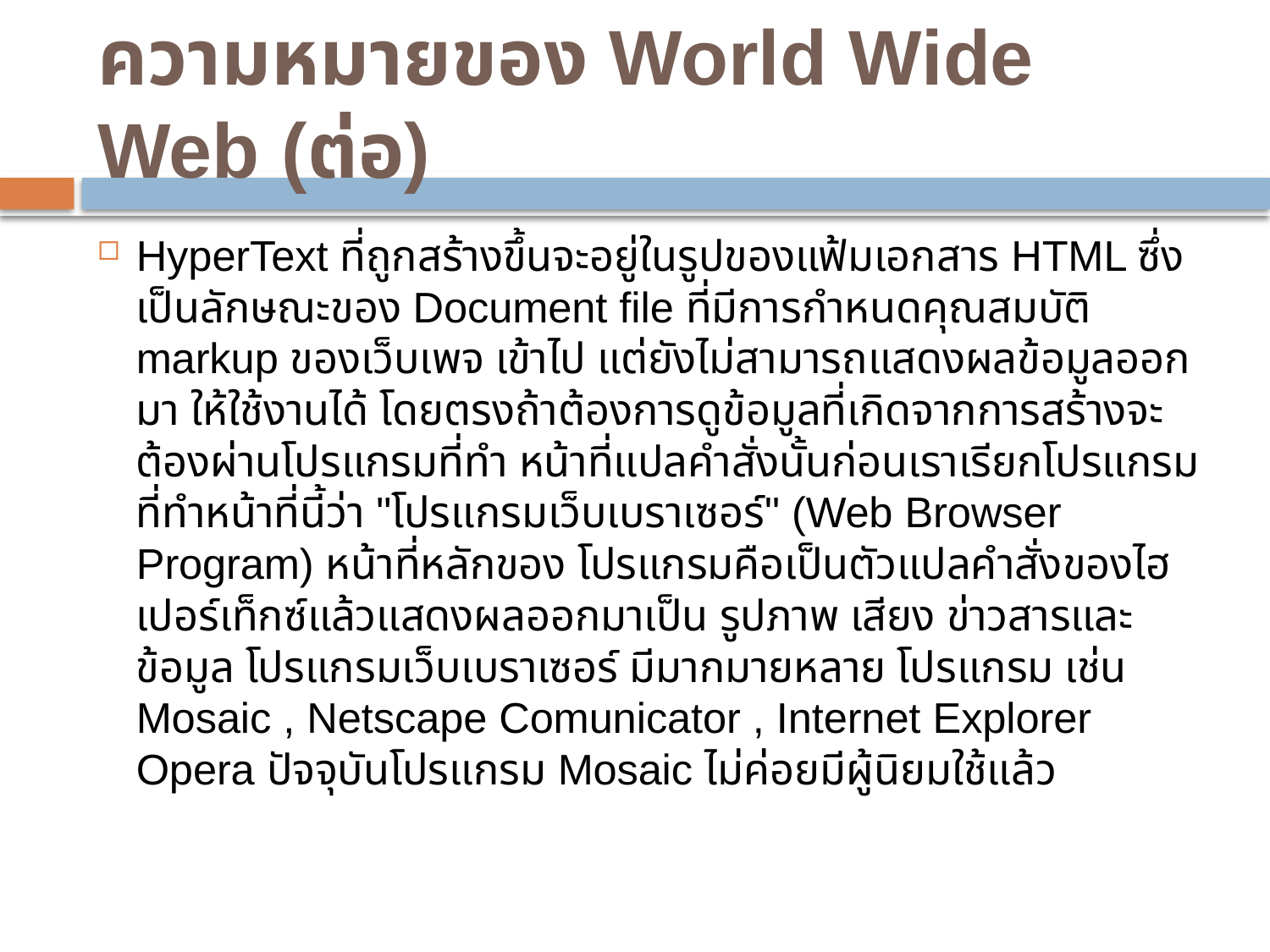

# ความหมายของ World Wide Web (ต่อ)
HyperText ที่ถูกสร้างขึ้นจะอยู่ในรูปของแฟ้มเอกสาร HTML ซึ่งเป็นลักษณะของ Document file ที่มีการกำหนดคุณสมบัติ markup ของเว็บเพจ เข้าไป แต่ยังไม่สามารถแสดงผลข้อมูลออกมา ให้ใช้งานได้ โดยตรงถ้าต้องการดูข้อมูลที่เกิดจากการสร้างจะต้องผ่านโปรแกรมที่ทำ หน้าที่แปลคำสั่งนั้นก่อนเราเรียกโปรแกรมที่ทำหน้าที่นี้ว่า "โปรแกรมเว็บเบราเซอร์" (Web Browser Program) หน้าที่หลักของ โปรแกรมคือเป็นตัวแปลคำสั่งของไฮเปอร์เท็กซ์แล้วแสดงผลออกมาเป็น รูปภาพ เสียง ข่าวสารและข้อมูล โปรแกรมเว็บเบราเซอร์ มีมากมายหลาย โปรแกรม เช่น Mosaic , Netscape Comunicator , Internet Explorer Opera ปัจจุบันโปรแกรม Mosaic ไม่ค่อยมีผู้นิยมใช้แล้ว